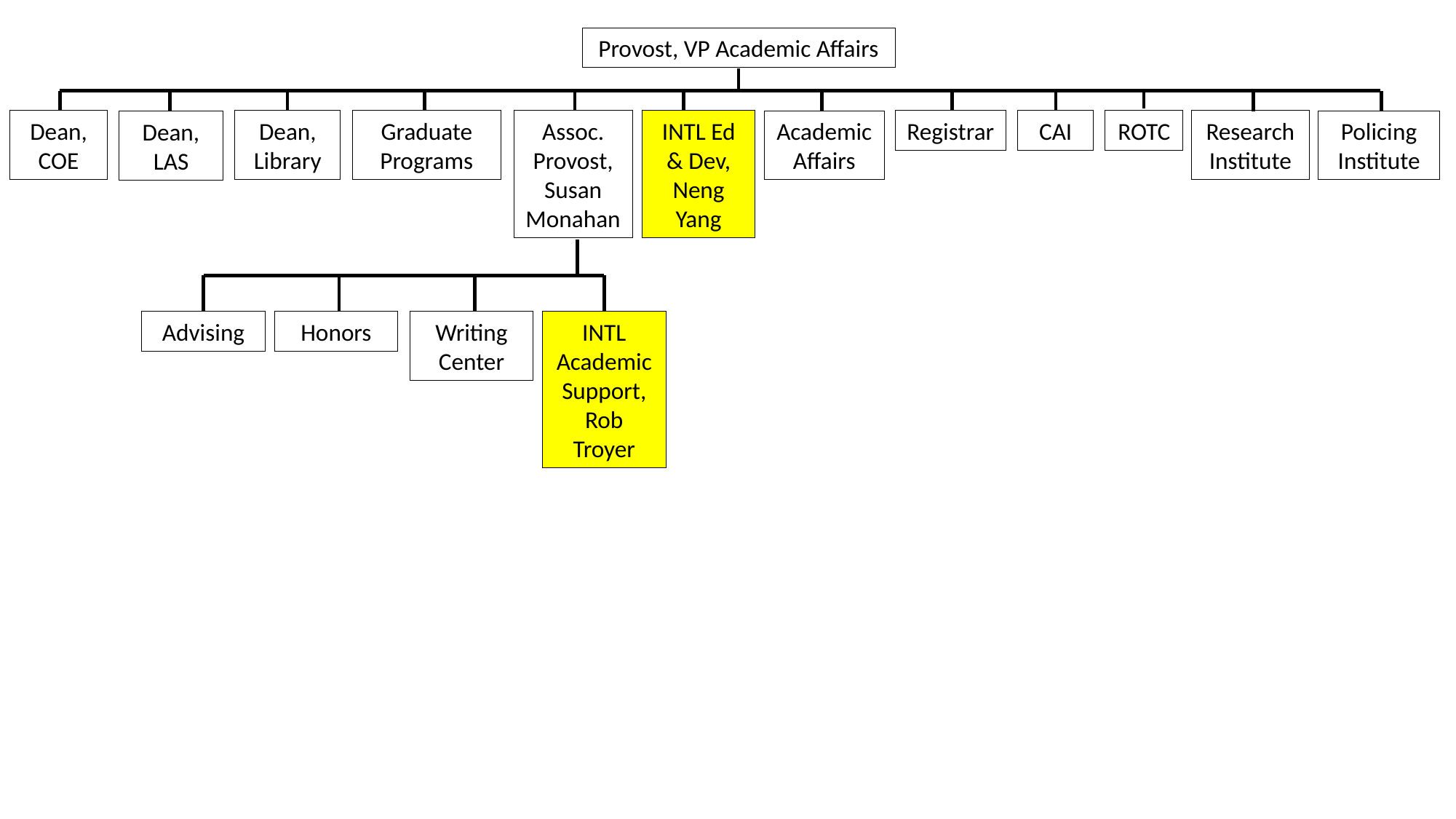

Provost, VP Academic Affairs
INTL Ed & Dev, Neng Yang
Registrar
CAI
ROTC
Assoc. Provost, Susan Monahan
Graduate
Programs
Research Institute
Dean, COE
Dean, Library
Academic Affairs
Policing Institute
Dean, LAS
Writing Center
INTL Academic Support, Rob Troyer
Honors
Advising